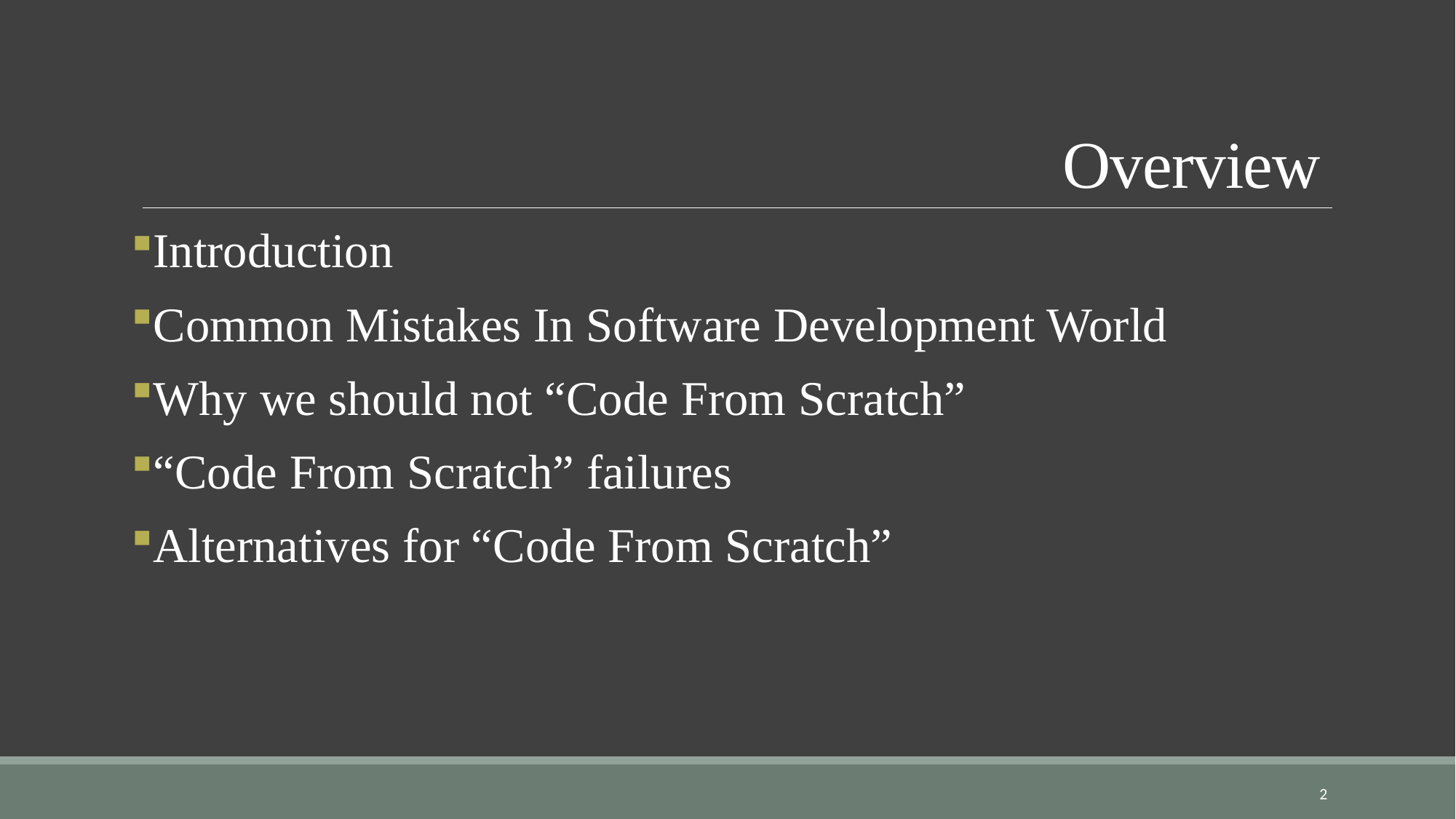

# Overview
Introduction
Common Mistakes In Software Development World
Why we should not “Code From Scratch”
“Code From Scratch” failures
Alternatives for “Code From Scratch”

2